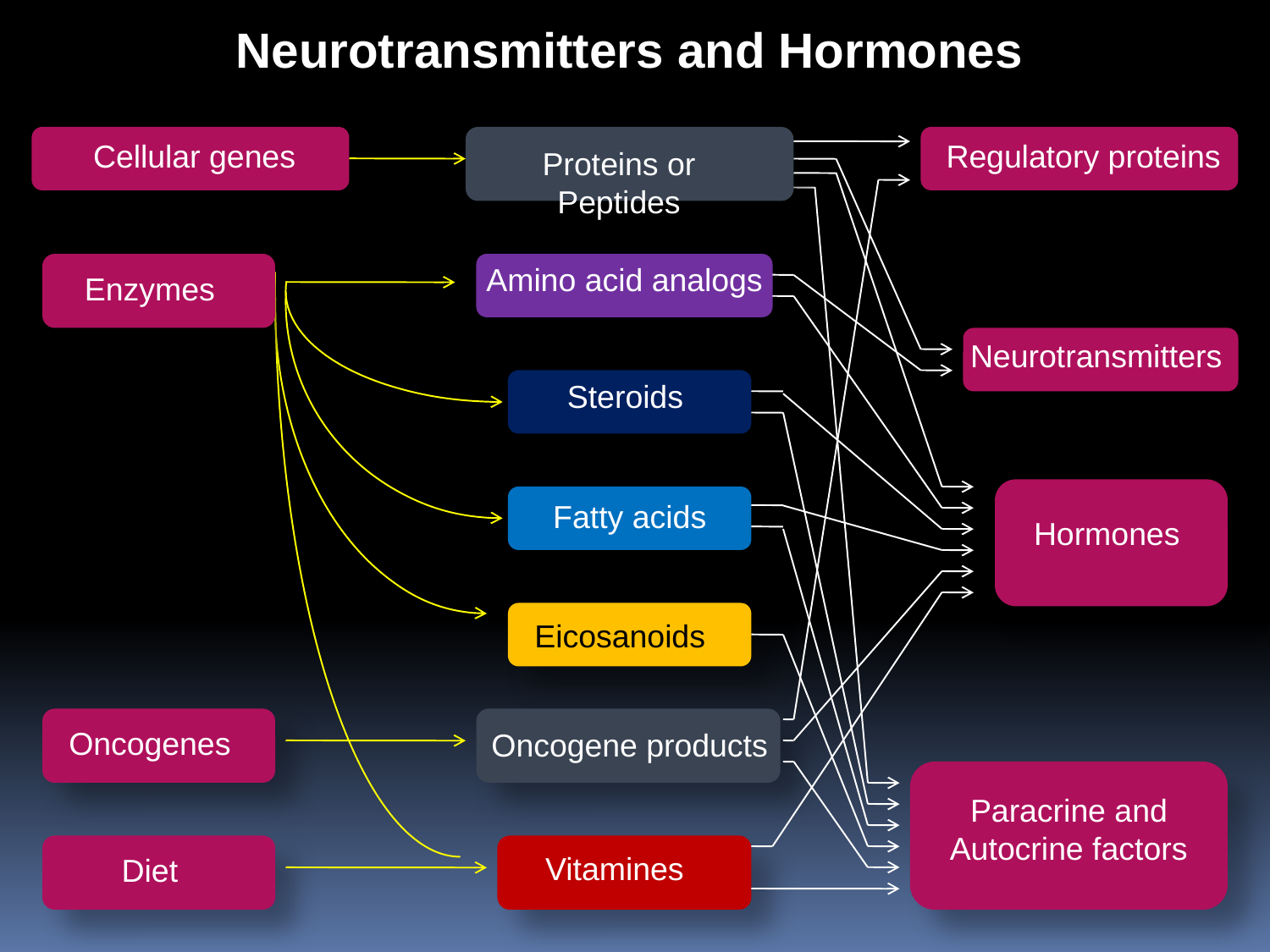

Neurotransmitters and Hormones

Cellular genes
Regulatory proteins
Proteins or Peptides

Amino acid analogs
Enzymes

Neurotransmitters
Steroids

Fatty acids
Hormones
Eicosanoids

Oncogenes
Oncogene products

Paracrine and
Autocrine factors

Vitamines
Diet